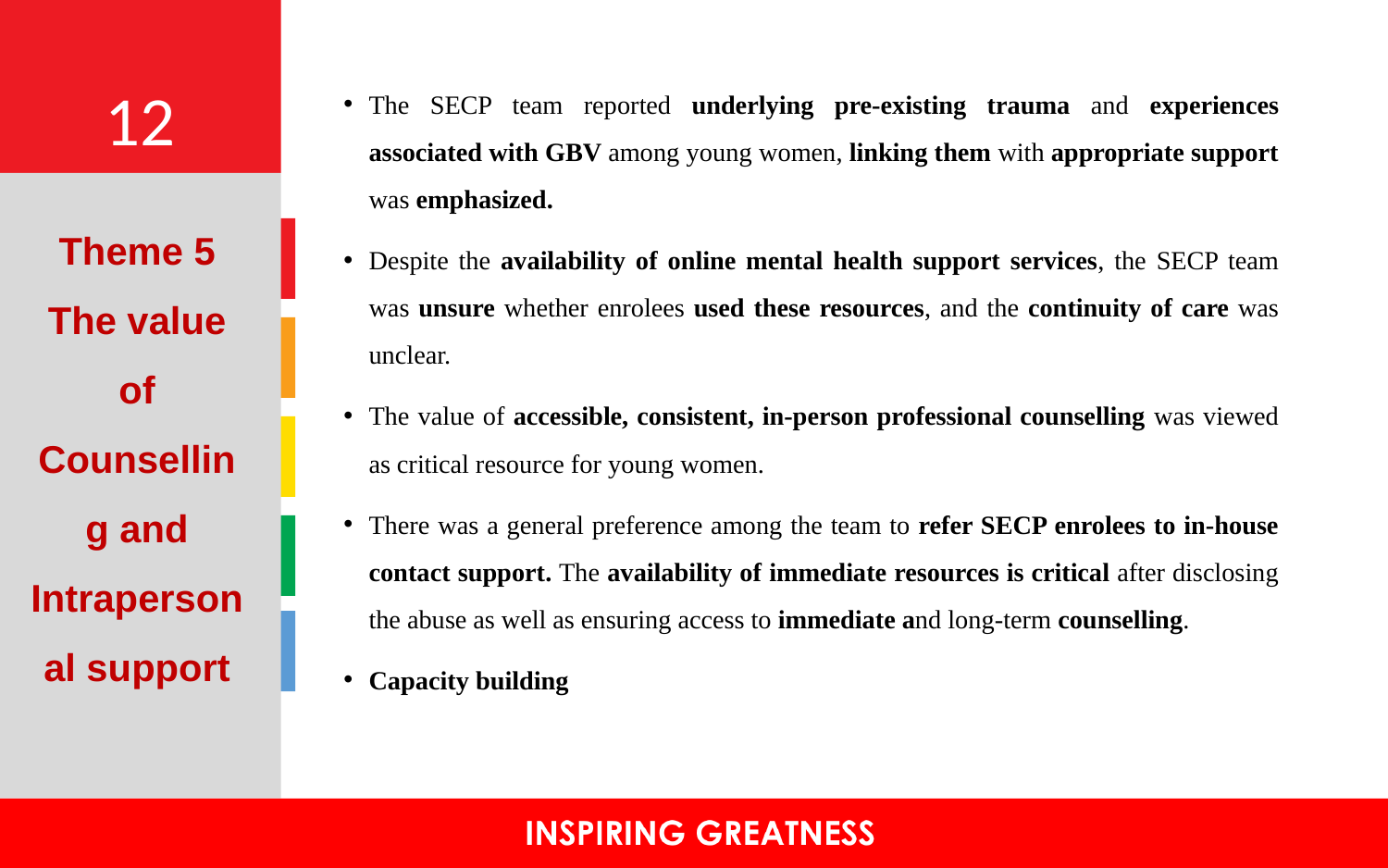

The SECP team reported underlying pre-existing trauma and experiences associated with GBV among young women, linking them with appropriate support was emphasized.
Despite the availability of online mental health support services, the SECP team was unsure whether enrolees used these resources, and the continuity of care was unclear.
The value of accessible, consistent, in-person professional counselling was viewed as critical resource for young women.
There was a general preference among the team to refer SECP enrolees to in-house contact support. The availability of immediate resources is critical after disclosing the abuse as well as ensuring access to immediate and long-term counselling.
Capacity building
Theme 5
The value of Counselling and Intrapersonal support
#